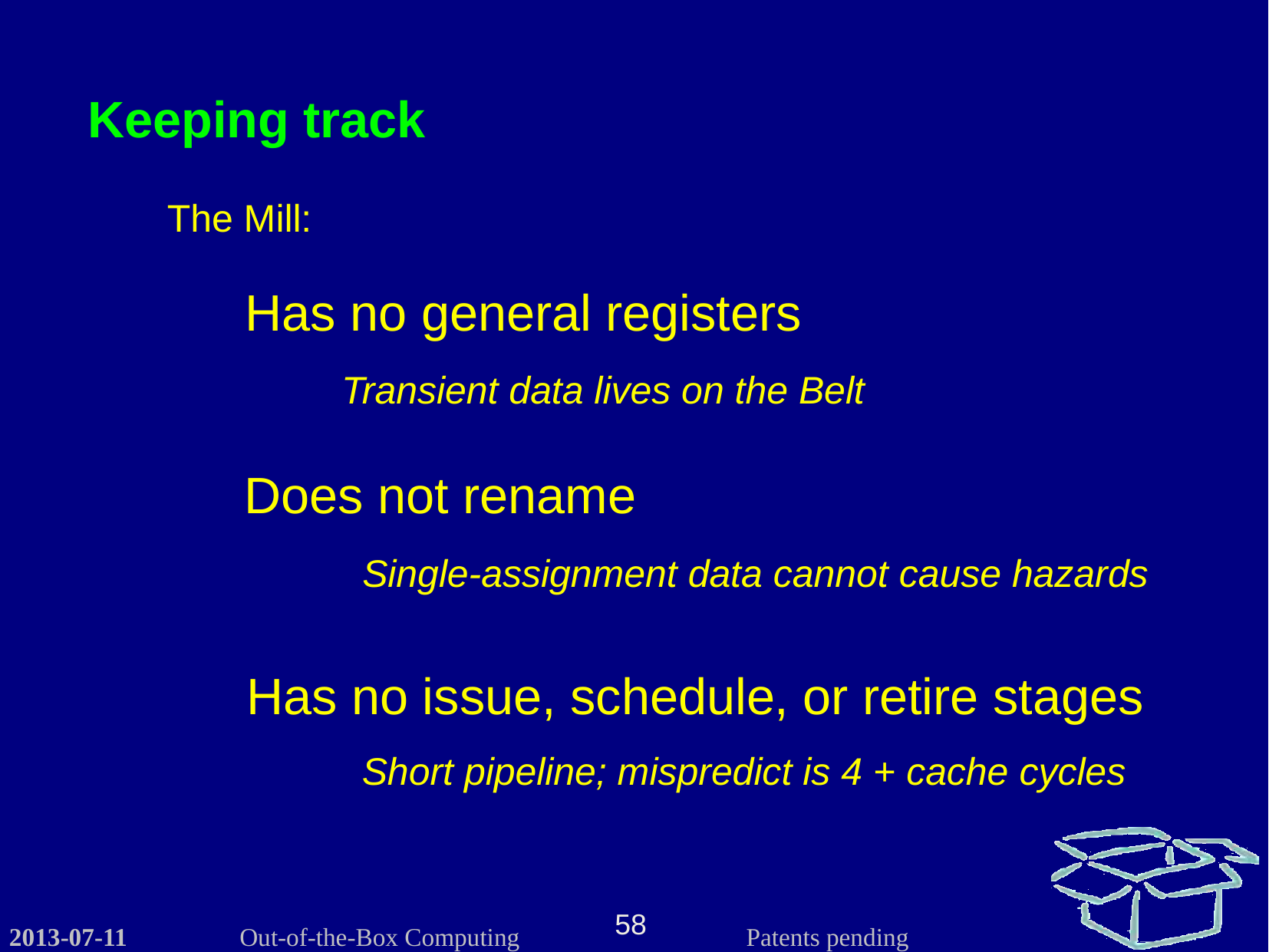

Keeping track
The Mill:
Has no general registers
Transient data lives on the Belt
Does not rename
Single-assignment data cannot cause hazards
Has no issue, schedule, or retire stages
Short pipeline; mispredict is 4 + cache cycles